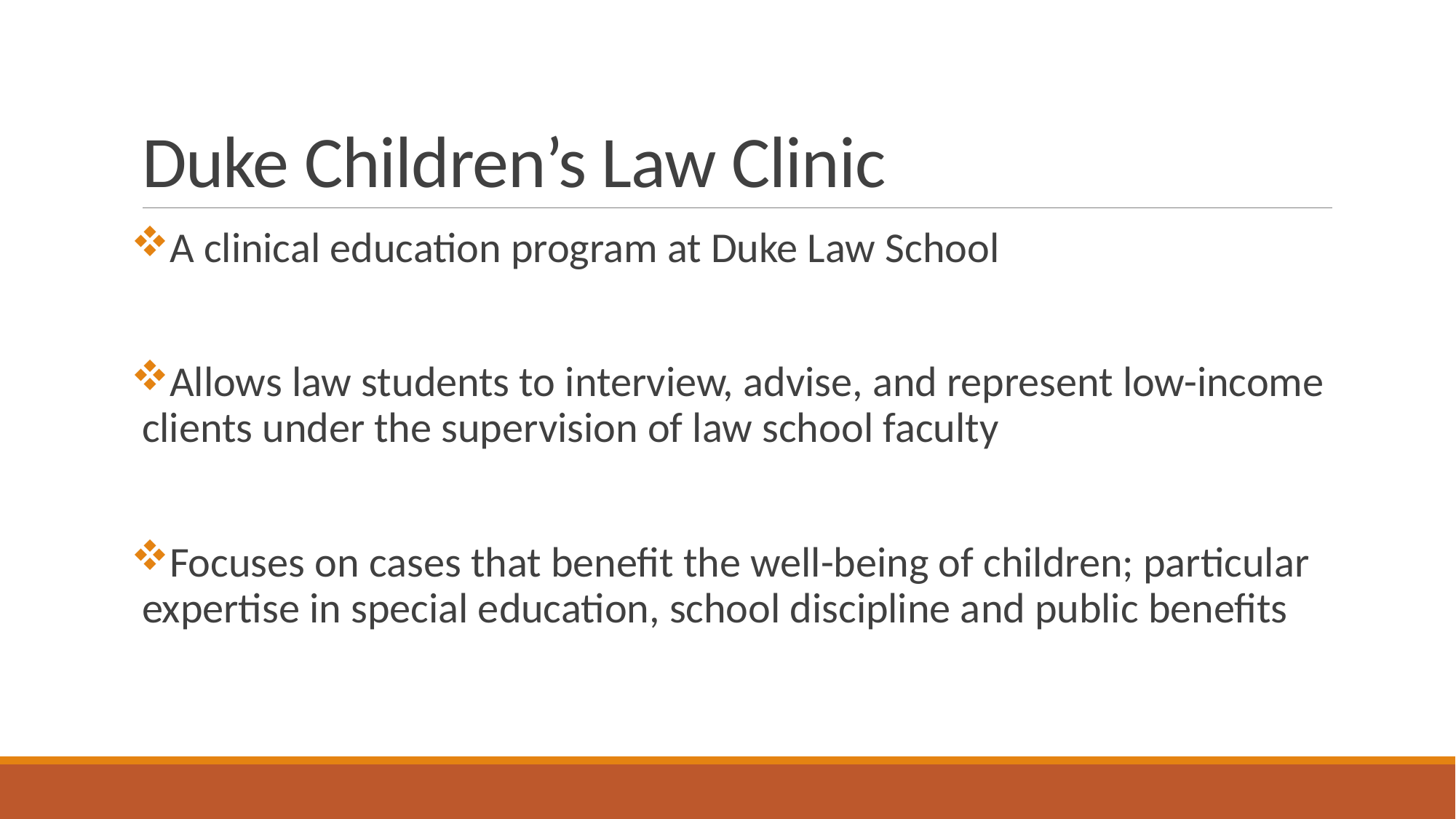

# Duke Children’s Law Clinic
A clinical education program at Duke Law School

Allows law students to interview, advise, and represent low-income clients under the supervision of law school faculty

Focuses on cases that benefit the well-being of children; particular expertise in special education, school discipline and public benefits